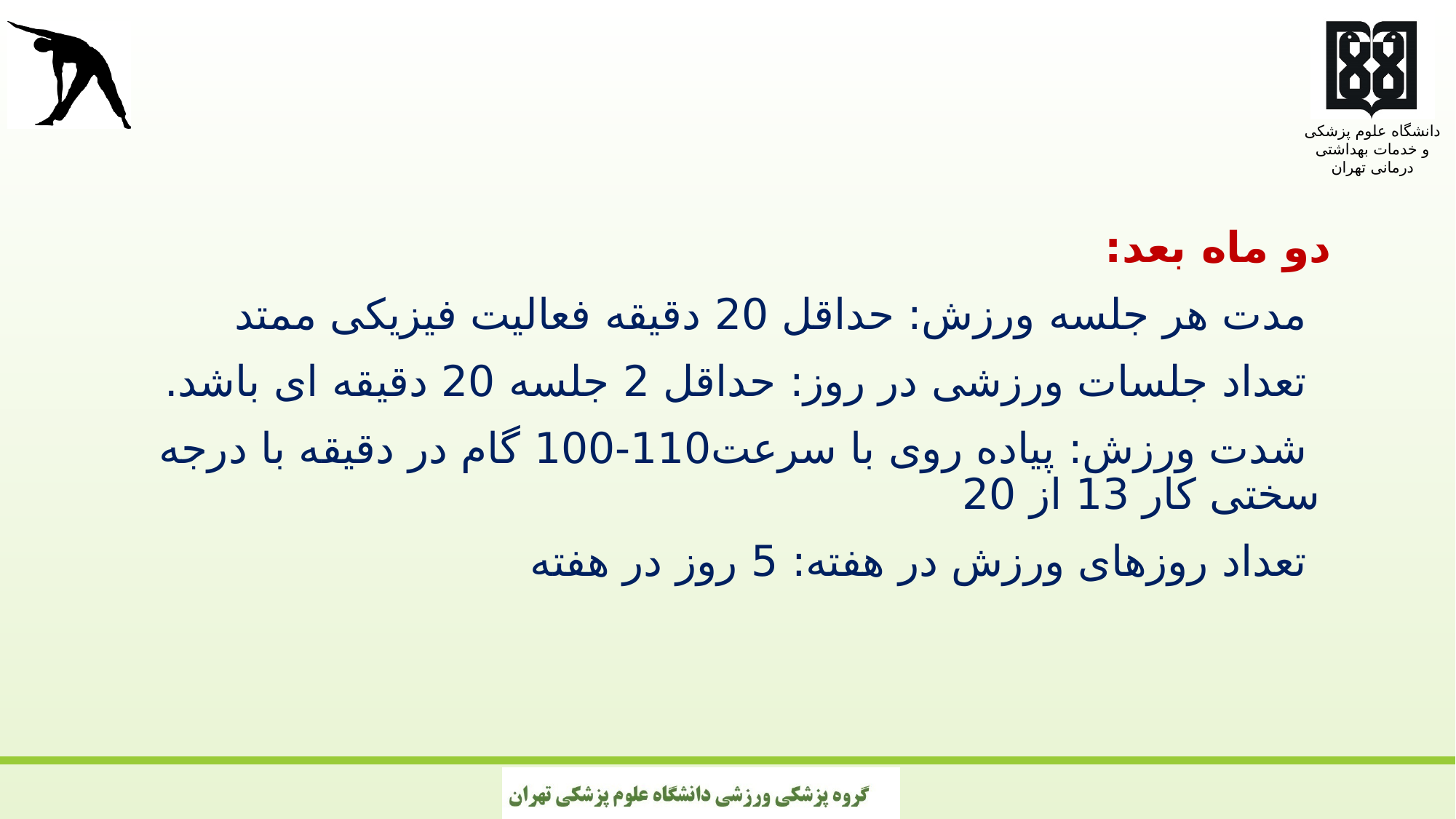

#
دو ماه بعد:
 مدت هر جلسه ورزش: حداقل 20 دقیقه فعالیت فیزیکی ممتد
 تعداد جلسات ورزشی در روز: حداقل 2 جلسه 20 دقیقه ای باشد.
 شدت ورزش: پیاده روی با سرعت110-100 گام در دقیقه با درجه سختی کار 13 از 20
 تعداد روزهای ورزش در هفته: 5 روز در هفته